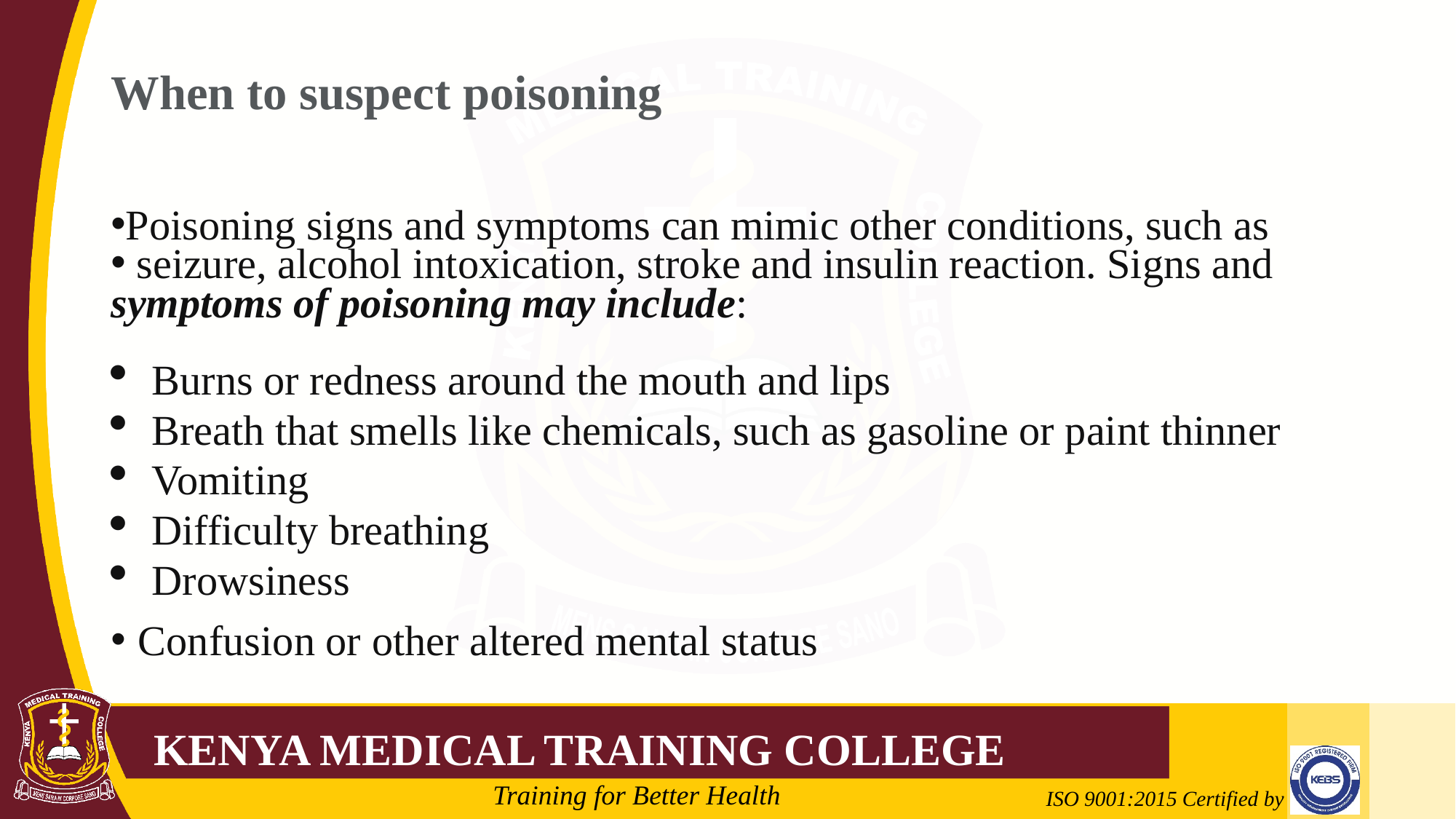

# When to suspect poisoning
Poisoning signs and symptoms can mimic other conditions, such as
 seizure, alcohol intoxication, stroke and insulin reaction. Signs and
symptoms of poisoning may include:

Burns or redness around the mouth and lips

Breath that smells like chemicals, such as gasoline or paint thinner

Vomiting

Difficulty breathing

Drowsiness
Confusion or other altered mental status